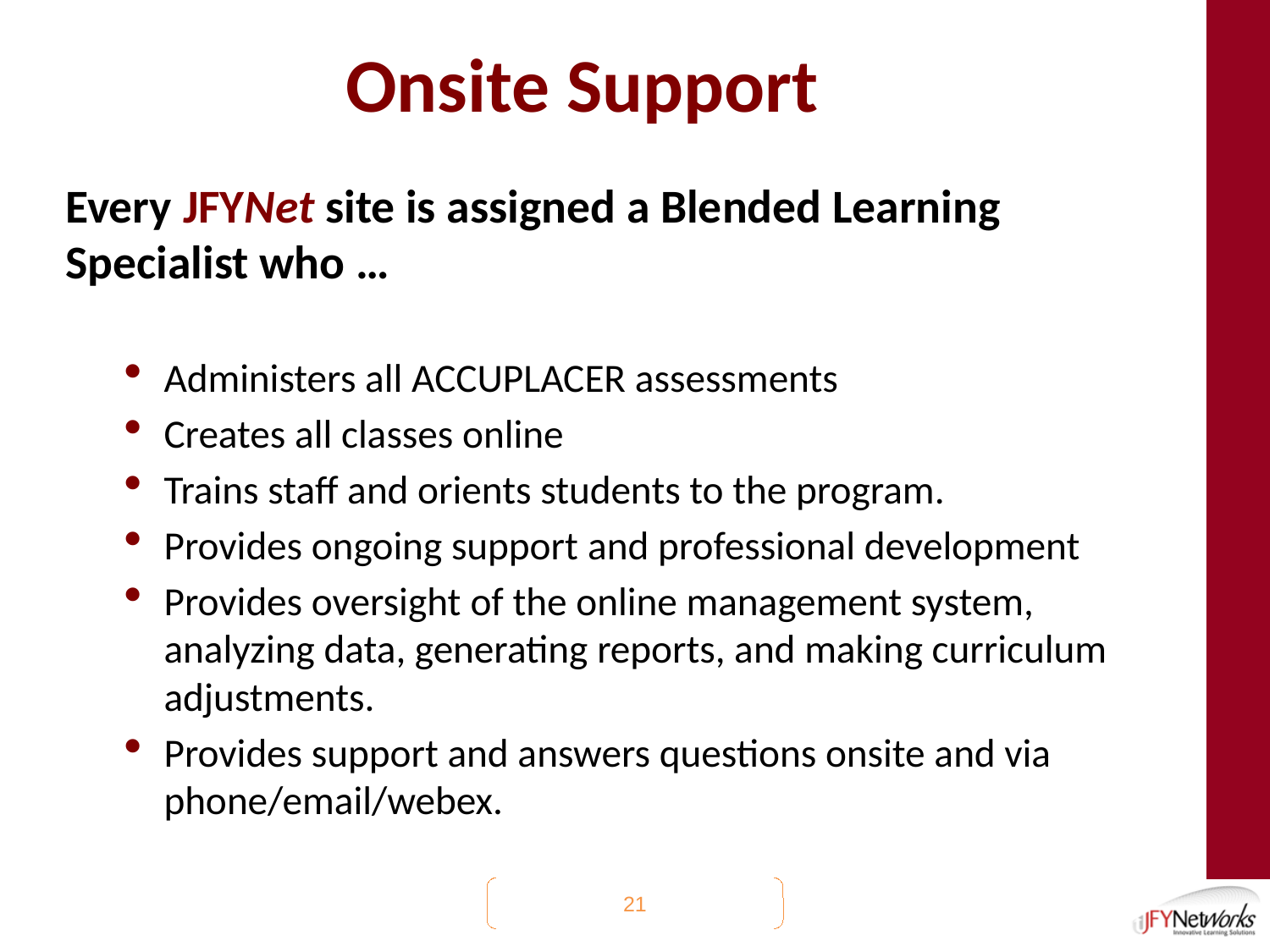

# Onsite Support
Every JFYNet site is assigned a Blended Learning Specialist who …

Administers all ACCUPLACER assessments
Creates all classes online
Trains staff and orients students to the program.
Provides ongoing support and professional development
Provides oversight of the online management system, analyzing data, generating reports, and making curriculum adjustments.
Provides support and answers questions onsite and via phone/email/webex.

21